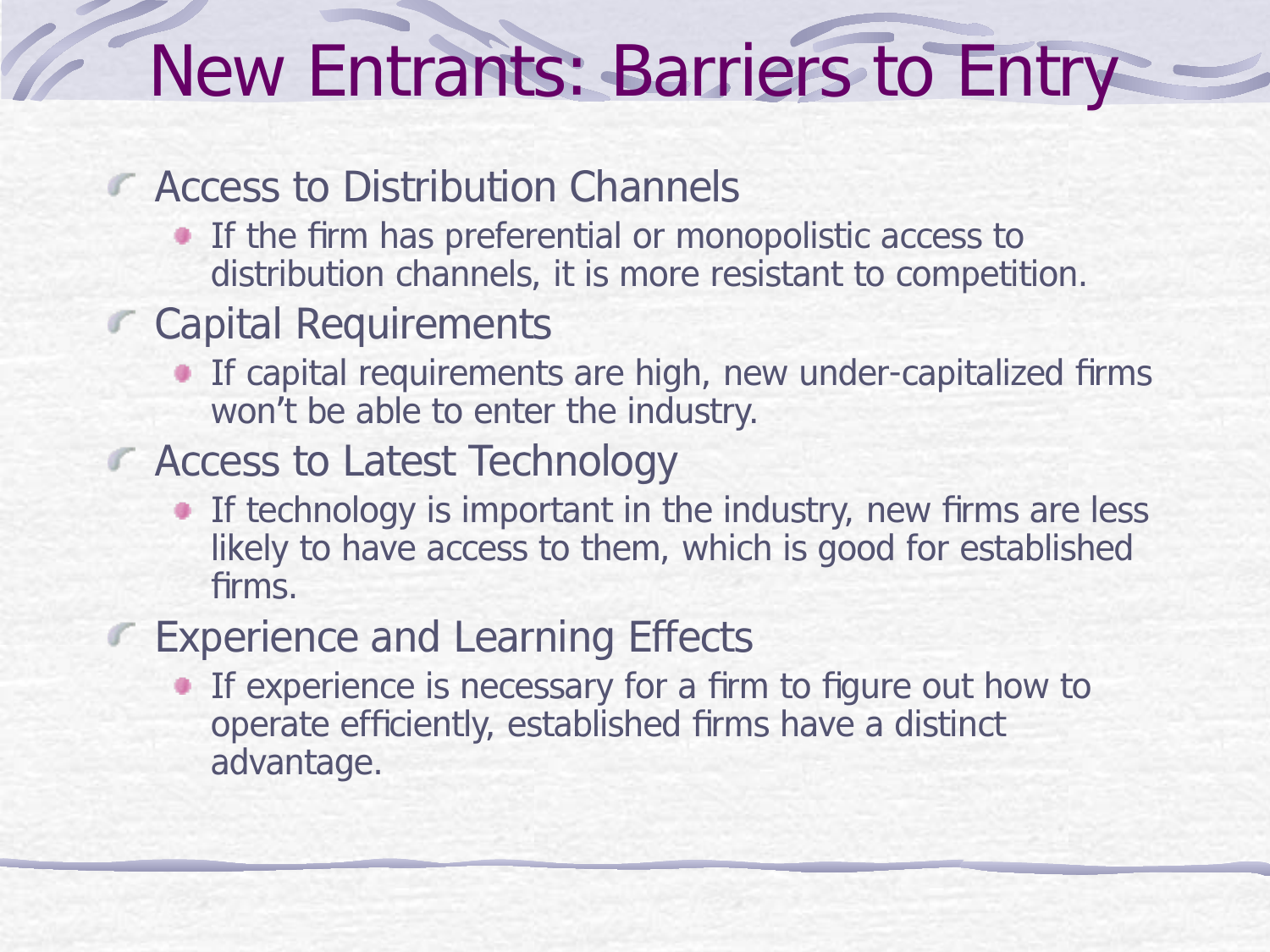

# New Entrants: Barriers to Entry
Access to Distribution Channels
If the firm has preferential or monopolistic access to distribution channels, it is more resistant to competition.
Capital Requirements
If capital requirements are high, new under-capitalized firms won’t be able to enter the industry.
Access to Latest Technology
If technology is important in the industry, new firms are less likely to have access to them, which is good for established firms.
Experience and Learning Effects
If experience is necessary for a firm to figure out how to operate efficiently, established firms have a distinct advantage.